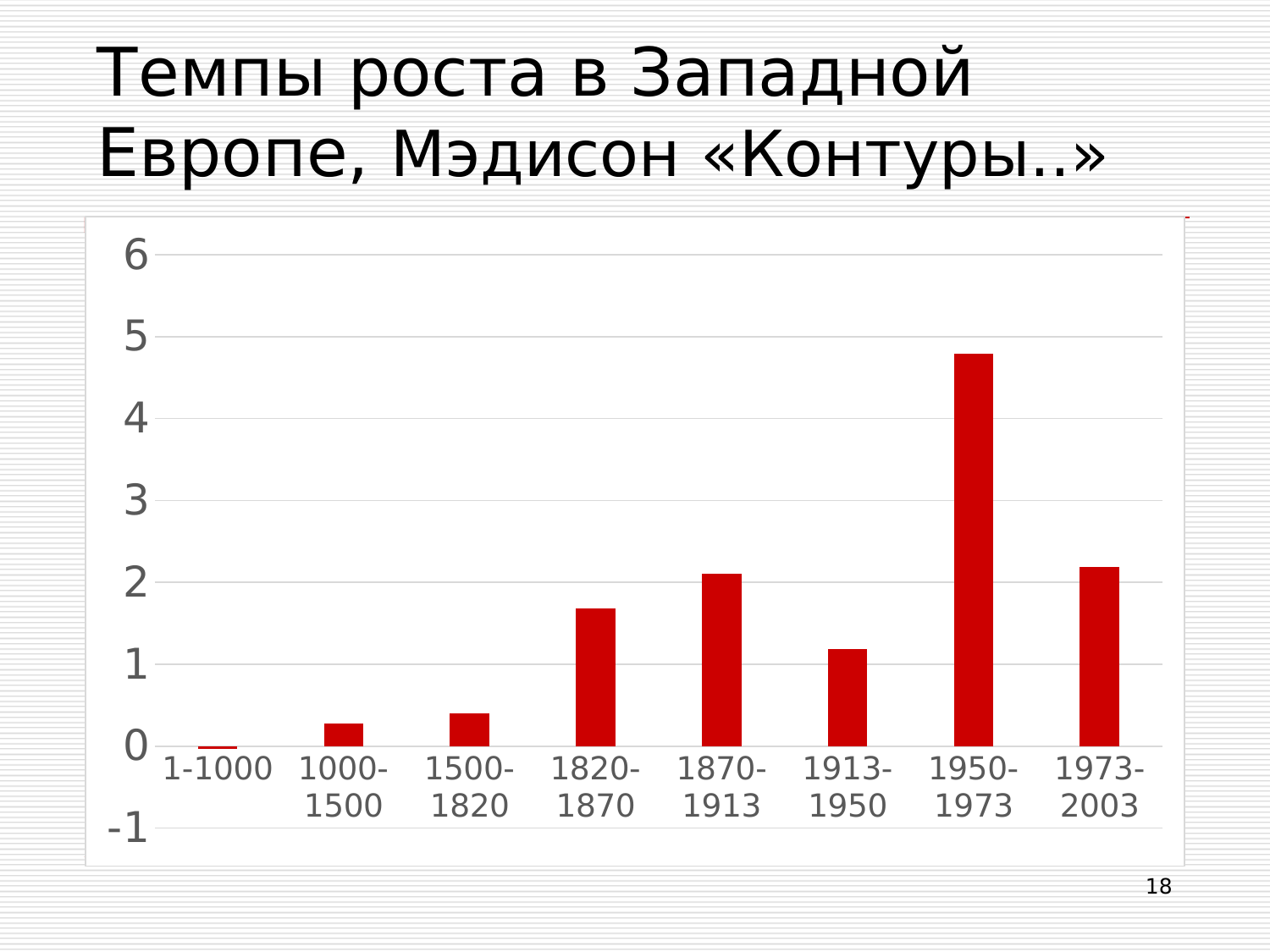

# Темпы роста в Западной Европе, Мэдисон «Контуры..»

### Chart

| Category | Западная Европа, всего |
|---|---|
| 1-1000 | -0.03 |
| 1000-1500 | 0.28 |
| 1500-1820 | 0.4 |
| 1820-1870 | 1.68 |
| 1870-1913 | 2.11 |
| 1913-1950 | 1.19 |
| 1950-1973 | 4.79 |
| 1973-2003 | 2.19 |
18